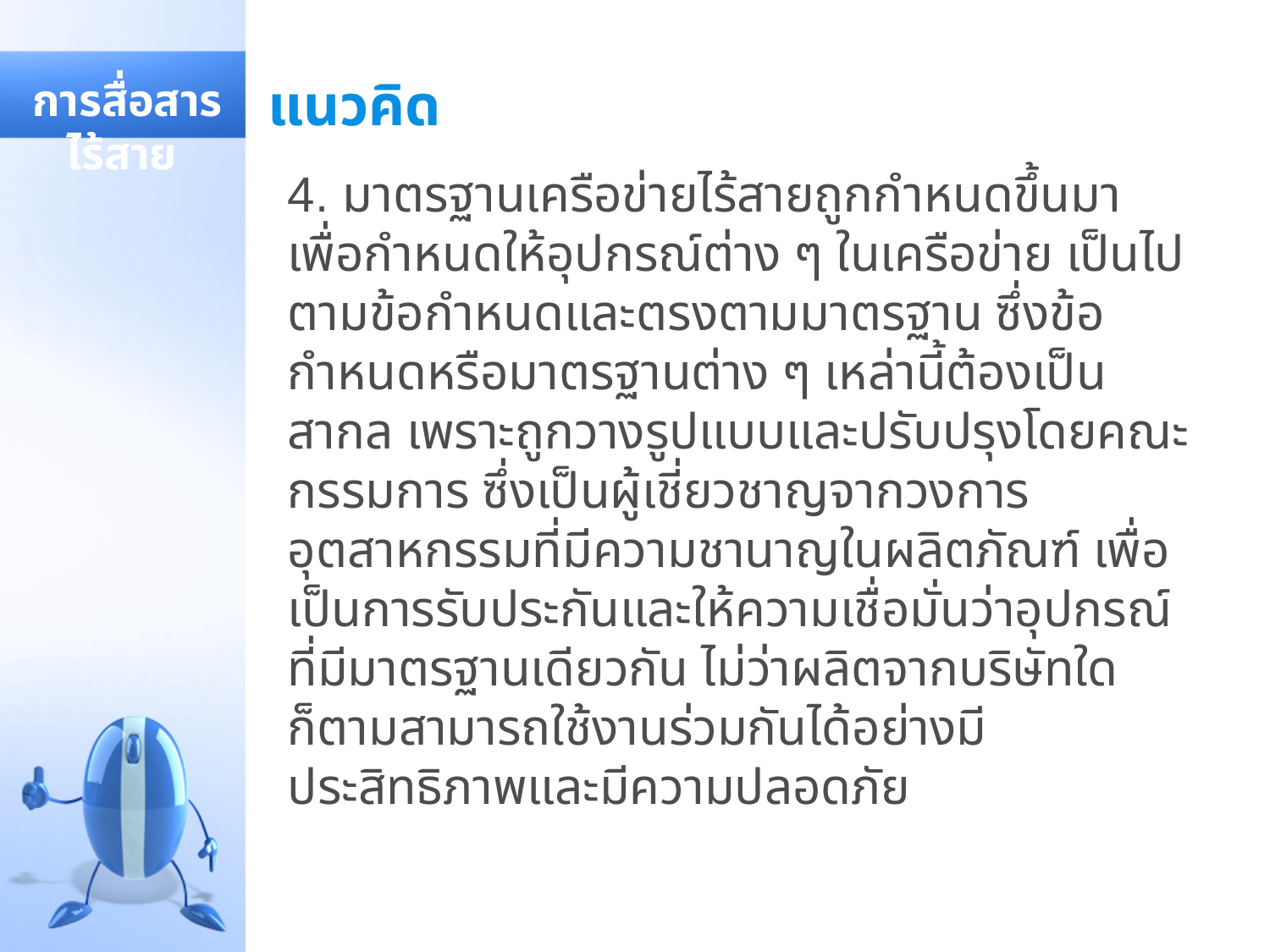

# แนวคิด
 การสื่อสารไร้สาย
4. มาตรฐานเครือข่ายไร้สายถูกกำหนดขึ้นมาเพื่อกำหนดให้อุปกรณ์ต่าง ๆ ในเครือข่าย เป็นไปตามข้อกำหนดและตรงตามมาตรฐาน ซึ่งข้อกำหนดหรือมาตรฐานต่าง ๆ เหล่านี้ต้องเป็นสากล เพราะถูกวางรูปแบบและปรับปรุงโดยคณะกรรมการ ซึ่งเป็นผู้เชี่ยวชาญจากวงการอุตสาหกรรมที่มีความชานาญในผลิตภัณฑ์ เพื่อเป็นการรับประกันและให้ความเชื่อมั่นว่าอุปกรณ์ที่มีมาตรฐานเดียวกัน ไม่ว่าผลิตจากบริษัทใดก็ตามสามารถใช้งานร่วมกันได้อย่างมีประสิทธิภาพและมีความปลอดภัย